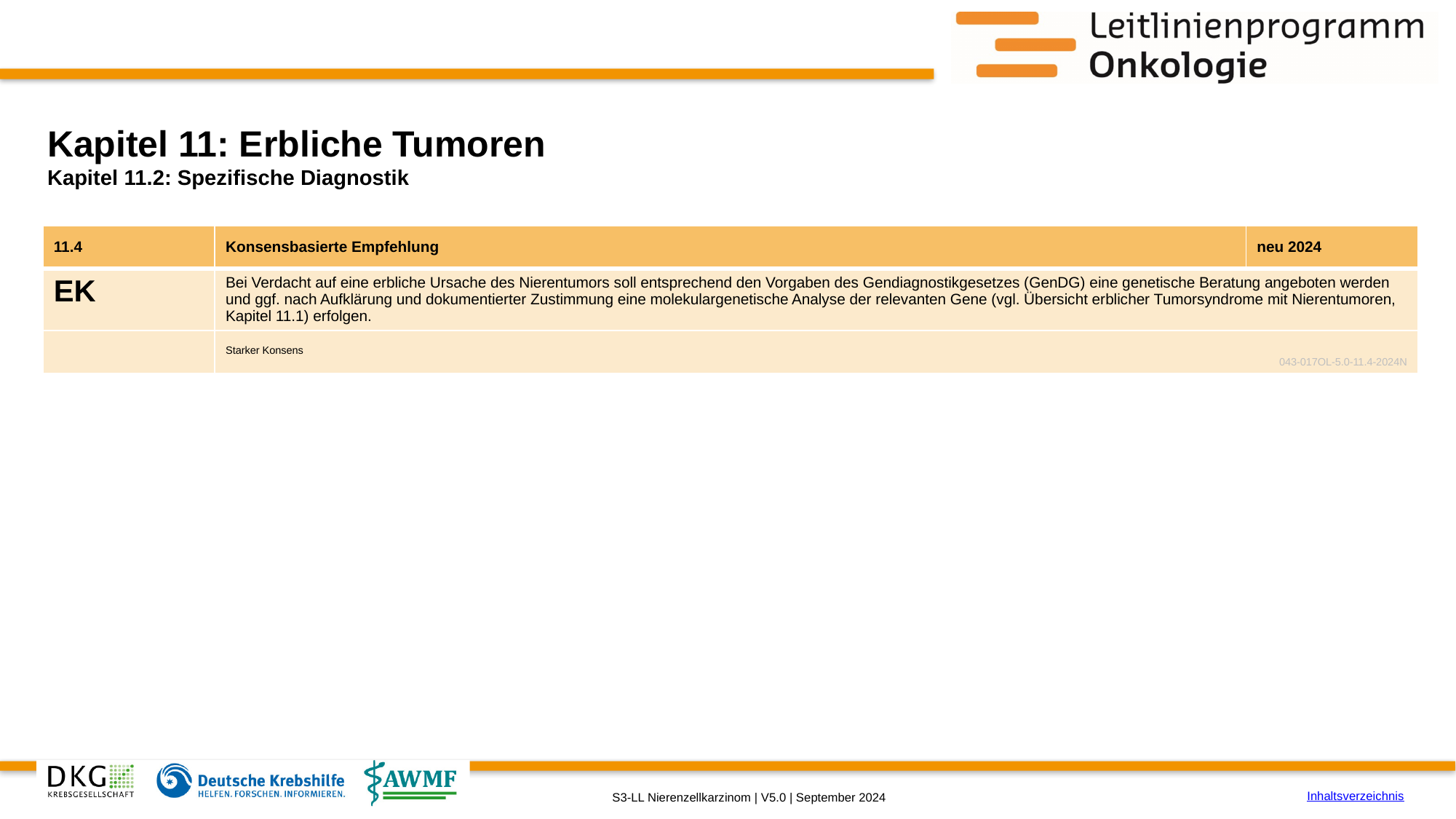

# Kapitel 11: Erbliche Tumoren
Kapitel 11.2: Spezifische Diagnostik
| 11.4 | Konsensbasierte Empfehlung | neu 2024 |
| --- | --- | --- |
| EK | Bei Verdacht auf eine erbliche Ursache des Nierentumors soll entsprechend den Vorgaben des Gendiagnostikgesetzes (GenDG) eine genetische Beratung angeboten werden und ggf. nach Aufklärung und dokumentierter Zustimmung eine molekulargenetische Analyse der relevanten Gene (vgl. Übersicht erblicher Tumorsyndrome mit Nierentumoren, Kapitel 11.1) erfolgen. |  |
|  | Starker Konsens 043-017OL-5.0-11.4-2024N |  |
Inhaltsverzeichnis
S3-LL Nierenzellkarzinom | V5.0 | September 2024